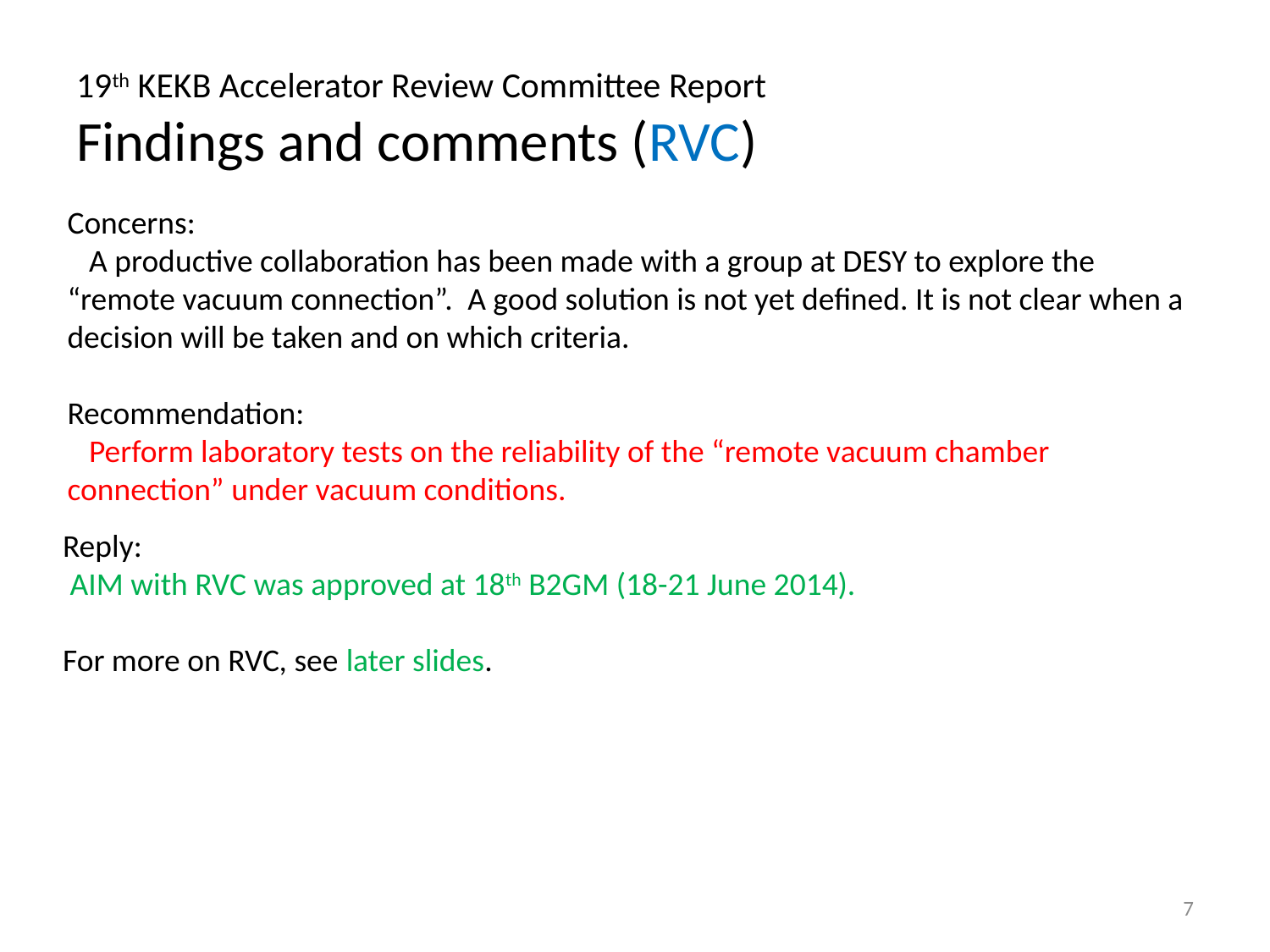

# 19th KEKB Accelerator Review Committee Report Findings and comments (RVC)
Concerns:
   A productive collaboration has been made with a group at DESY to explore the “remote vacuum connection”.  A good solution is not yet defined. It is not clear when a decision will be taken and on which criteria.

Recommendation:
   Perform laboratory tests on the reliability of the “remote vacuum chamber connection” under vacuum conditions.
Reply:
 AIM with RVC was approved at 18th B2GM (18-21 June 2014).

For more on RVC, see later slides.
7